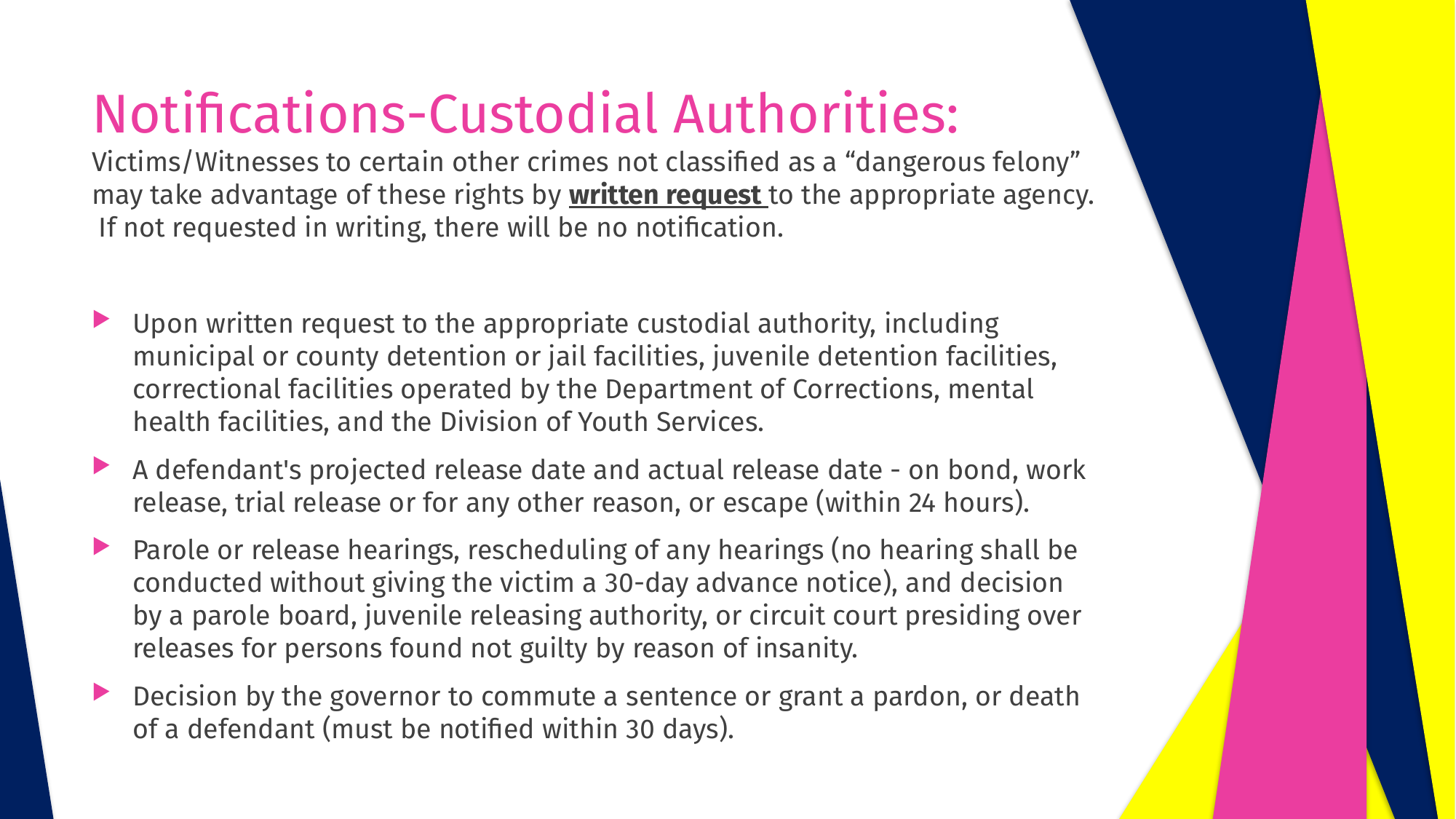

# Notifications-Custodial Authorities:
Victims/Witnesses to certain other crimes not classified as a “dangerous felony” may take advantage of these rights by written request to the appropriate agency.  If not requested in writing, there will be no notification.

Upon written request to the appropriate custodial authority, including municipal or county detention or jail facilities, juvenile detention facilities, correctional facilities operated by the Department of Corrections, mental health facilities, and the Division of Youth Services.
A defendant's projected release date and actual release date - on bond, work release, trial release or for any other reason, or escape (within 24 hours).
Parole or release hearings, rescheduling of any hearings (no hearing shall be conducted without giving the victim a 30-day advance notice), and decision by a parole board, juvenile releasing authority, or circuit court presiding over releases for persons found not guilty by reason of insanity.
Decision by the governor to commute a sentence or grant a pardon, or death of a defendant (must be notified within 30 days).